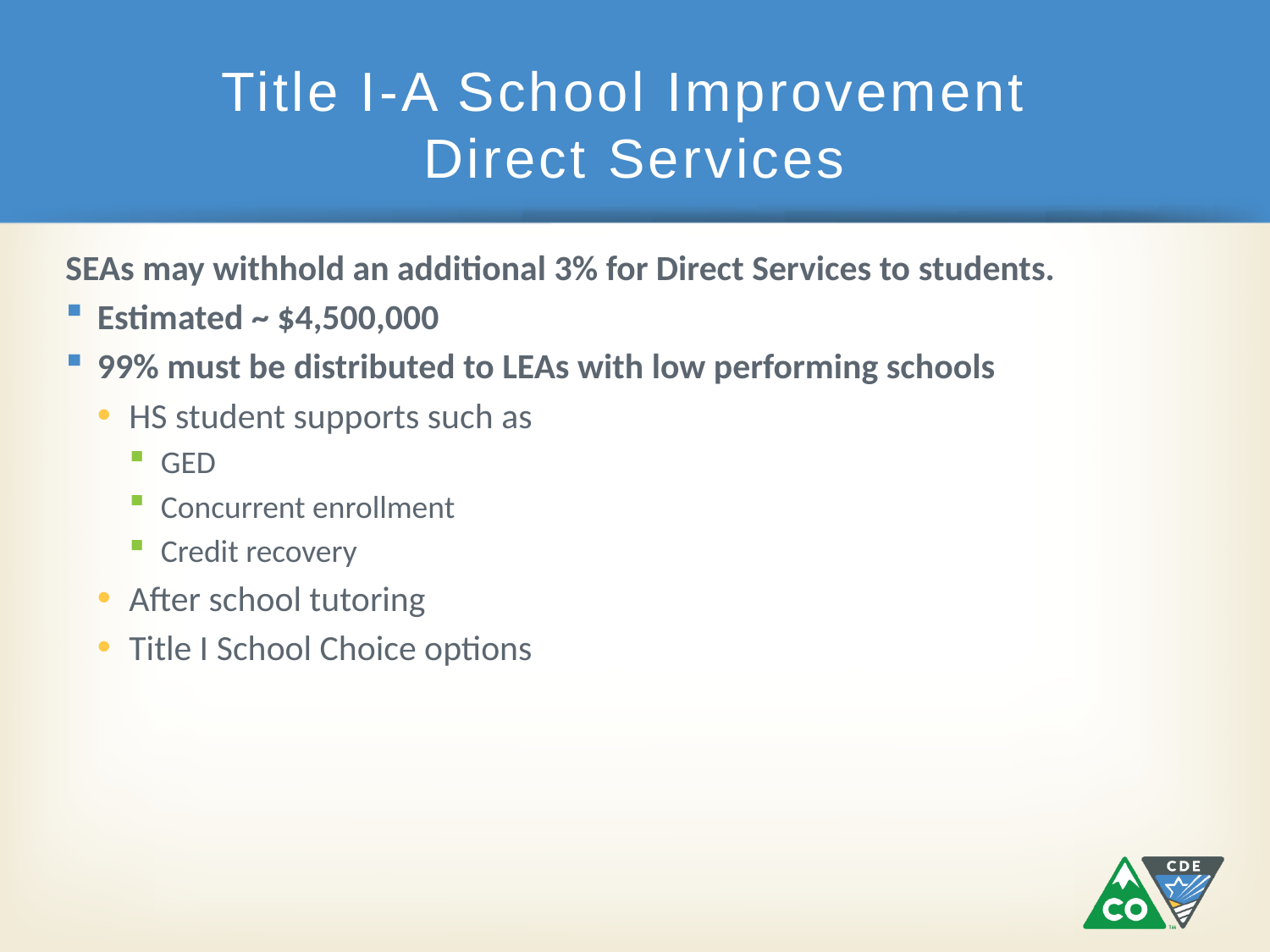

# Title I-A School Improvement Direct Services
SEAs may withhold an additional 3% for Direct Services to students.
Estimated ~ $4,500,000
99% must be distributed to LEAs with low performing schools
HS student supports such as
GED
Concurrent enrollment
Credit recovery
After school tutoring
Title I School Choice options